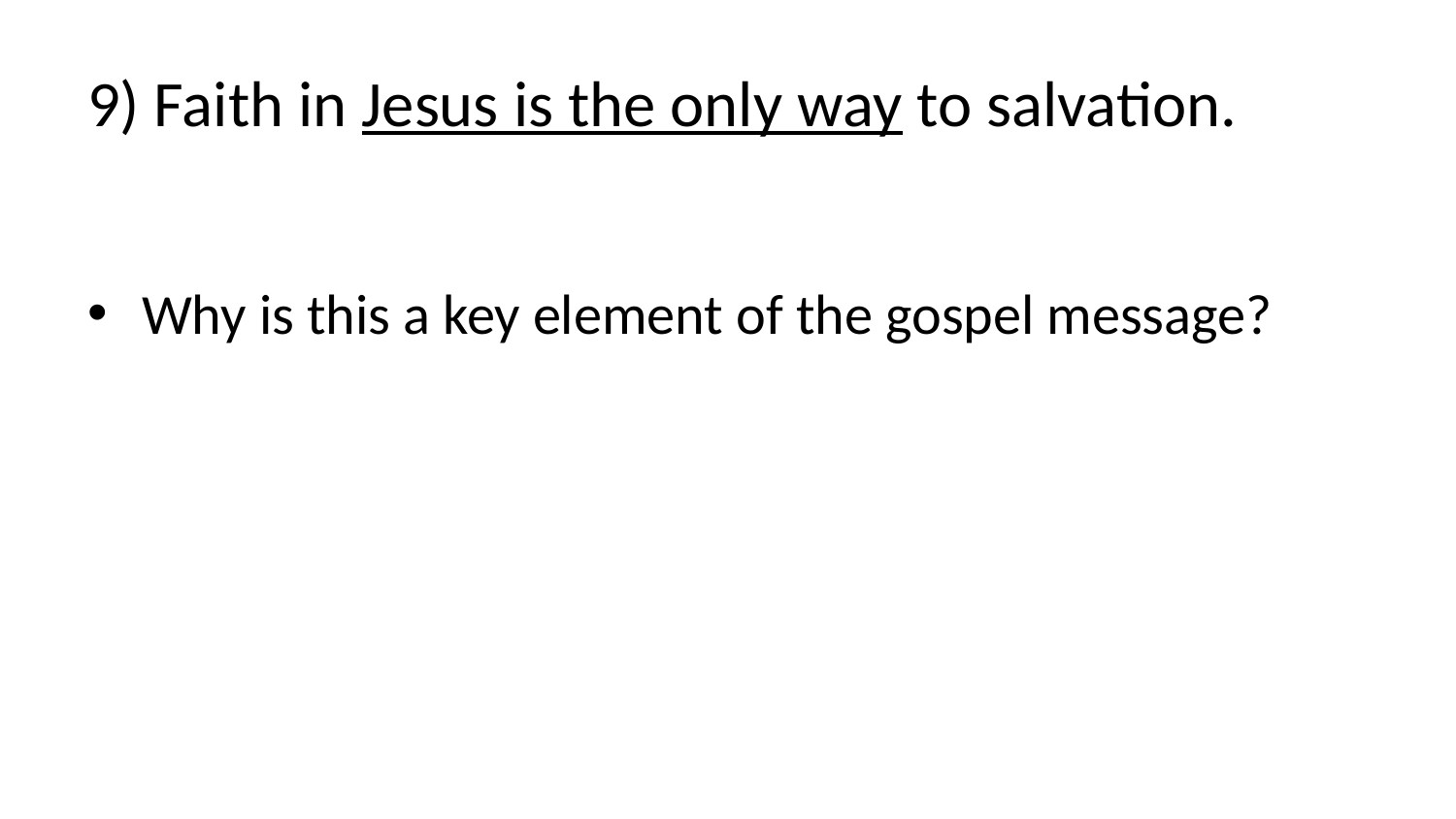

# 9) Faith in Jesus is the only way to salvation.

Why is this a key element of the gospel message?